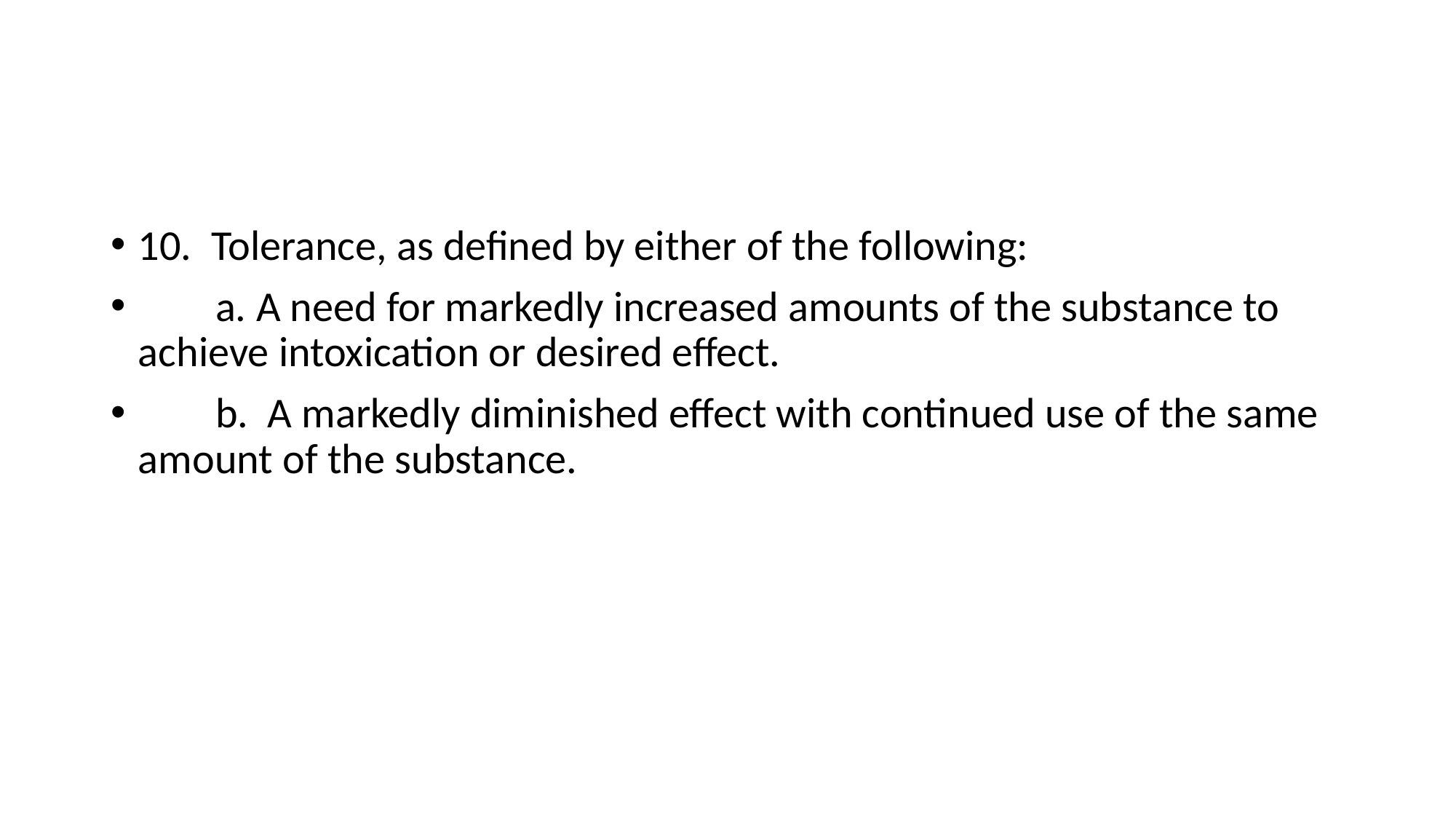

10.  Tolerance, as defined by either of the following:
        a. A need for markedly increased amounts of the substance to achieve intoxication or desired effect.
        b.  A markedly diminished effect with continued use of the same amount of the substance.